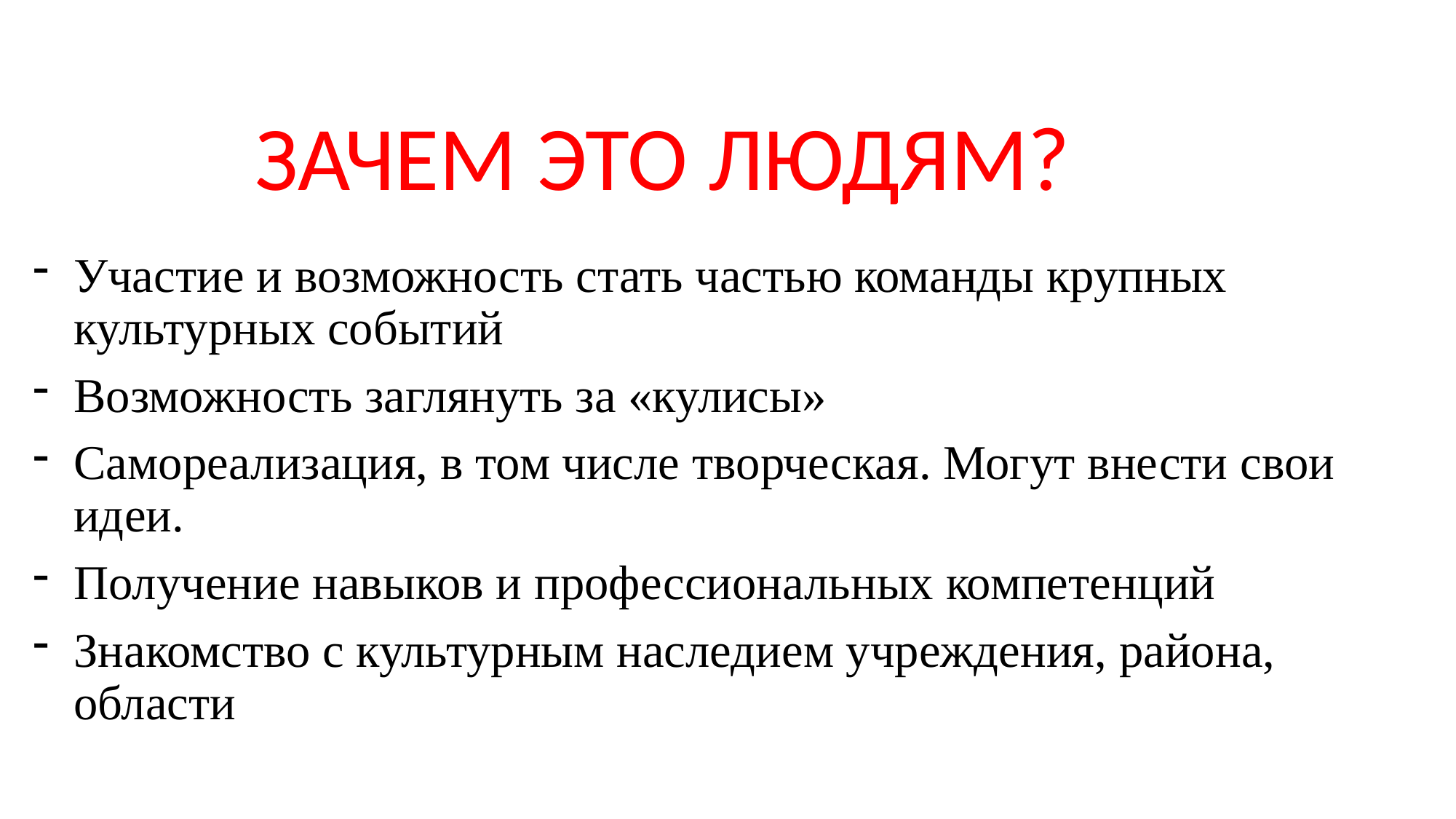

# ЗАЧЕМ ЭТО ЛЮДЯМ?
Участие и возможность стать частью команды крупных культурных событий
Возможность заглянуть за «кулисы»
Самореализация, в том числе творческая. Могут внести свои идеи.
Получение навыков и профессиональных компетенций
Знакомство с культурным наследием учреждения, района, области